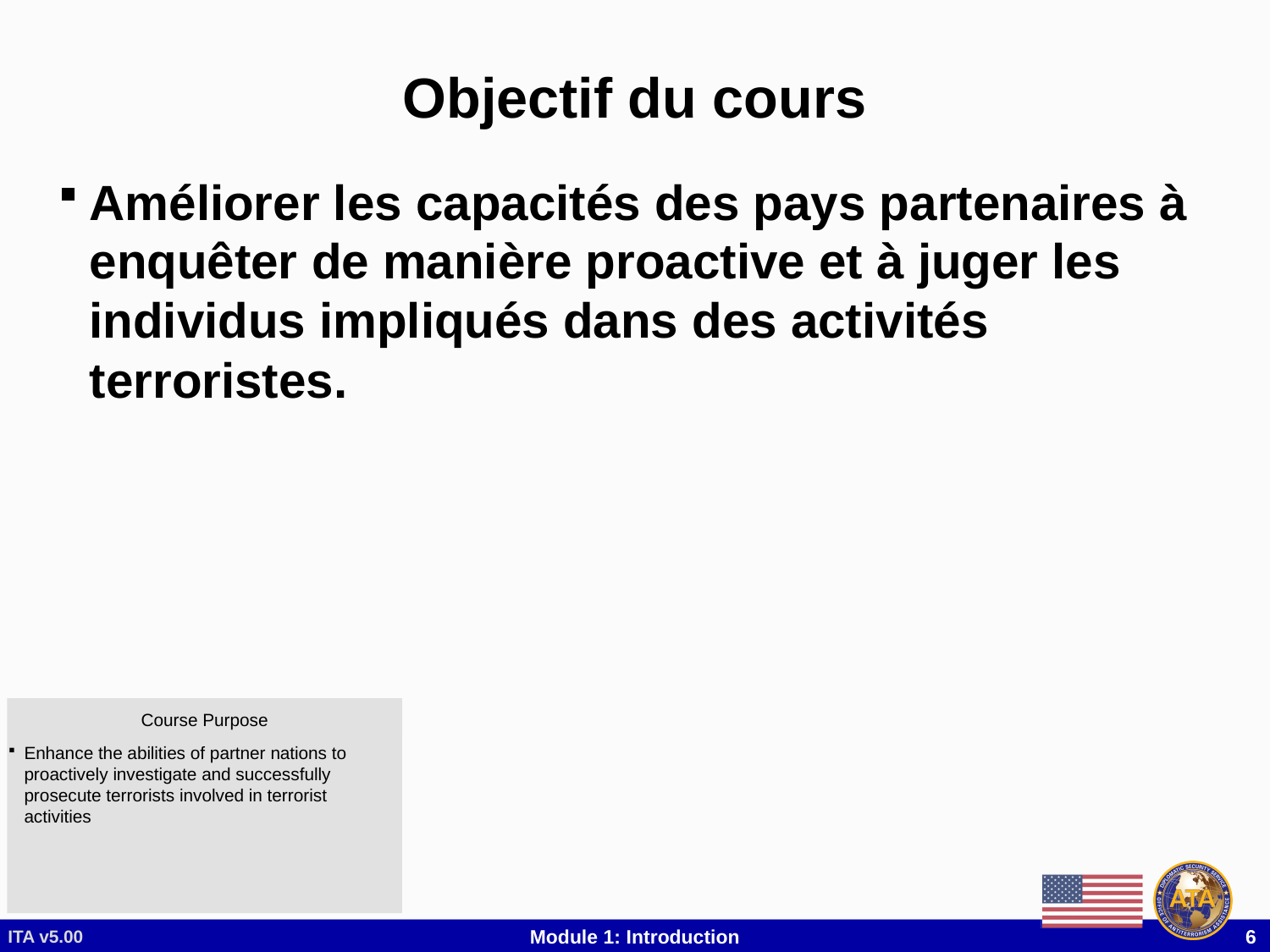

# Objectif du cours
Améliorer les capacités des pays partenaires à enquêter de manière proactive et à juger les individus impliqués dans des activités terroristes.
Course Purpose
Course Purpose
To assist partner nations in protecting soft targets from terrorist attacks
Enhance the abilities of partner nations to proactively investigate and successfully prosecute terrorists involved in terrorist activities
ITA v5.00
Module 1: Introduction
 6